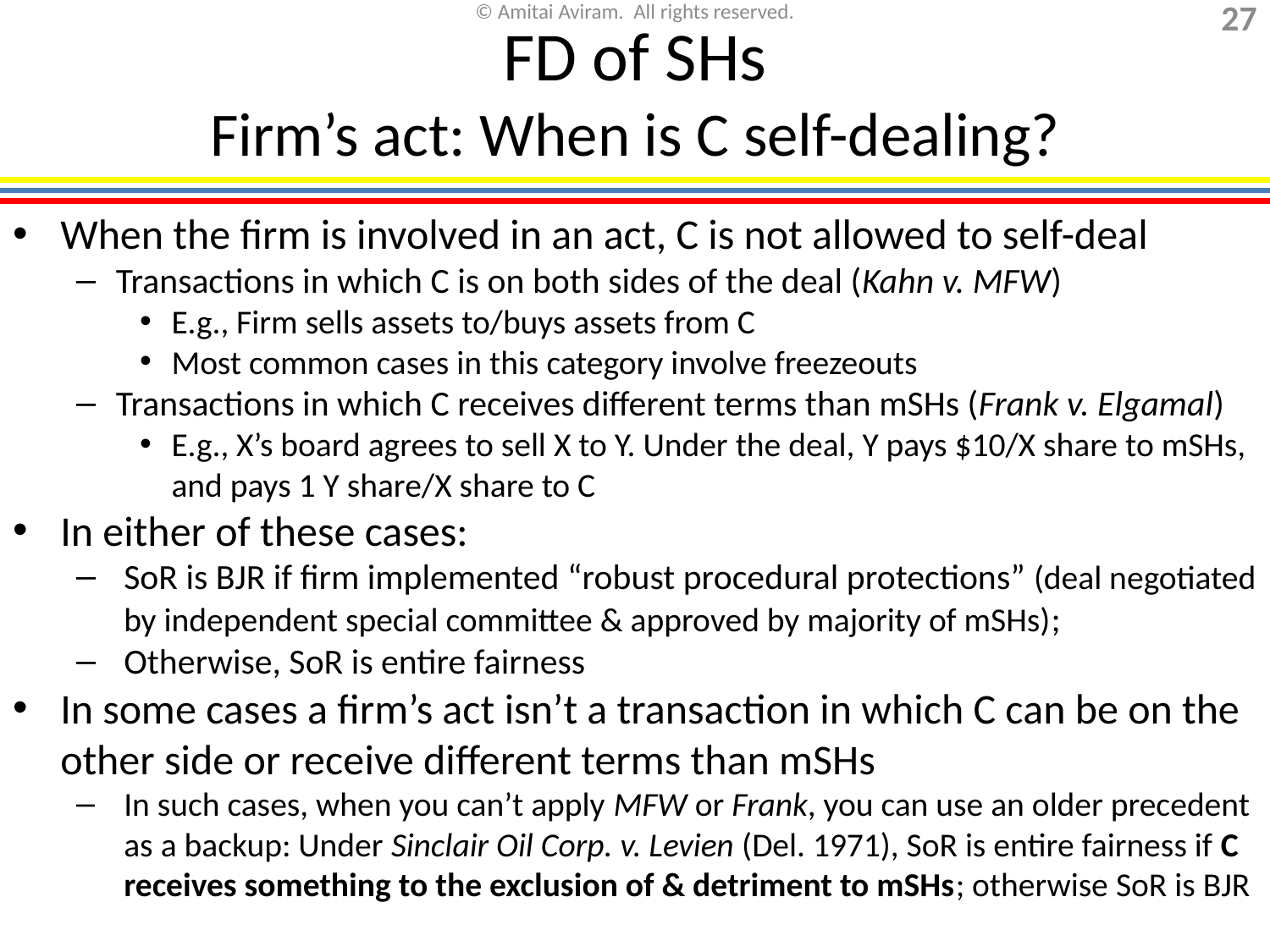

FD of SHs
Firm’s act: When is C self-dealing?
When the firm is involved in an act, C is not allowed to self-deal
Transactions in which C is on both sides of the deal (Kahn v. MFW)
E.g., Firm sells assets to/buys assets from C
Most common cases in this category involve freezeouts
Transactions in which C receives different terms than mSHs (Frank v. Elgamal)
E.g., X’s board agrees to sell X to Y. Under the deal, Y pays $10/X share to mSHs, and pays 1 Y share/X share to C
In either of these cases:
SoR is BJR if firm implemented “robust procedural protections” (deal negotiated by independent special committee & approved by majority of mSHs);
Otherwise, SoR is entire fairness
In some cases a firm’s act isn’t a transaction in which C can be on the other side or receive different terms than mSHs
In such cases, when you can’t apply MFW or Frank, you can use an older precedent as a backup: Under Sinclair Oil Corp. v. Levien (Del. 1971), SoR is entire fairness if C receives something to the exclusion of & detriment to mSHs; otherwise SoR is BJR